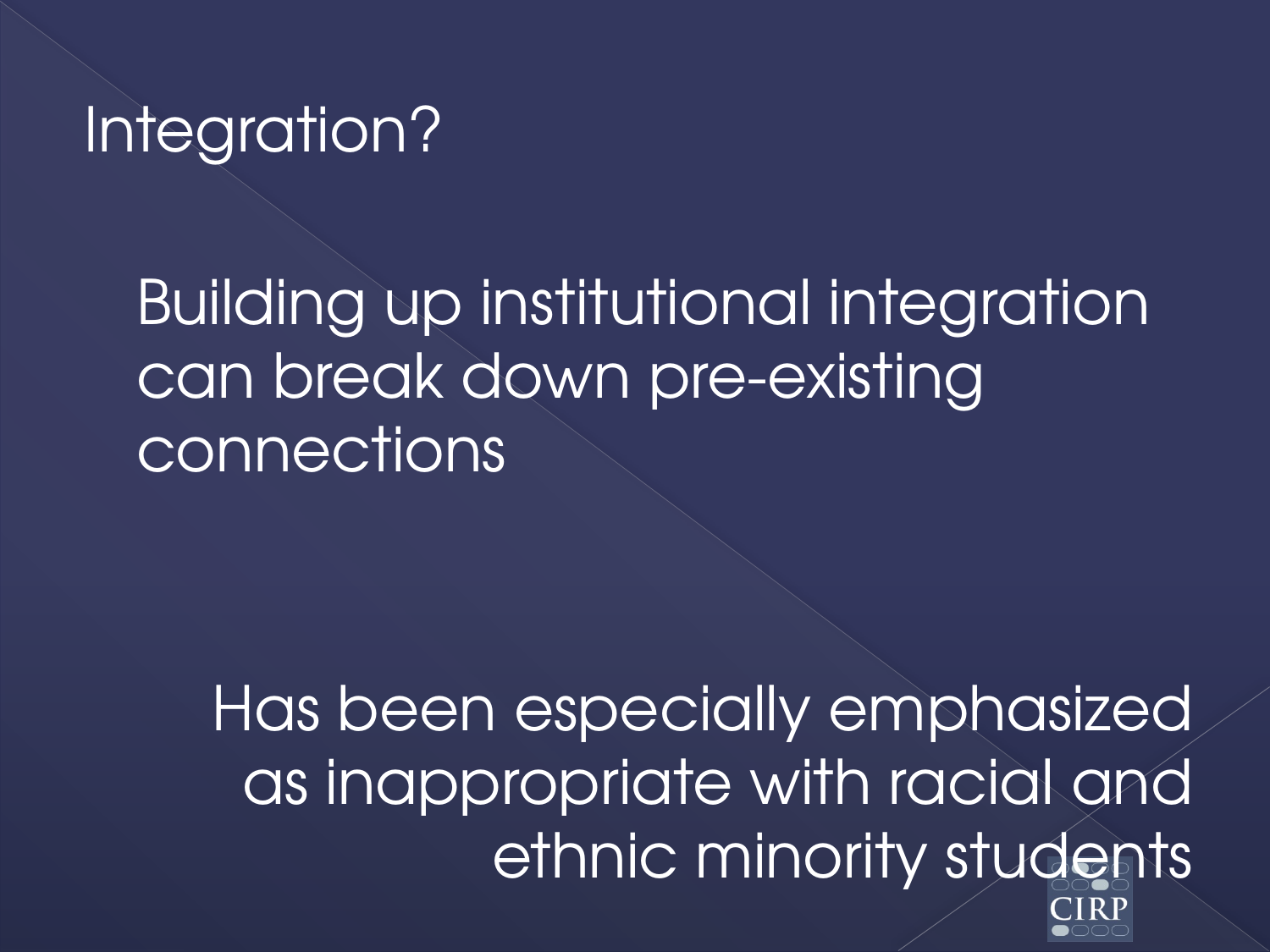

#
Integration?

	Building up institutional integration can break down pre-existing connections

	Has been especially emphasized as inappropriate with racial and ethnic minority students